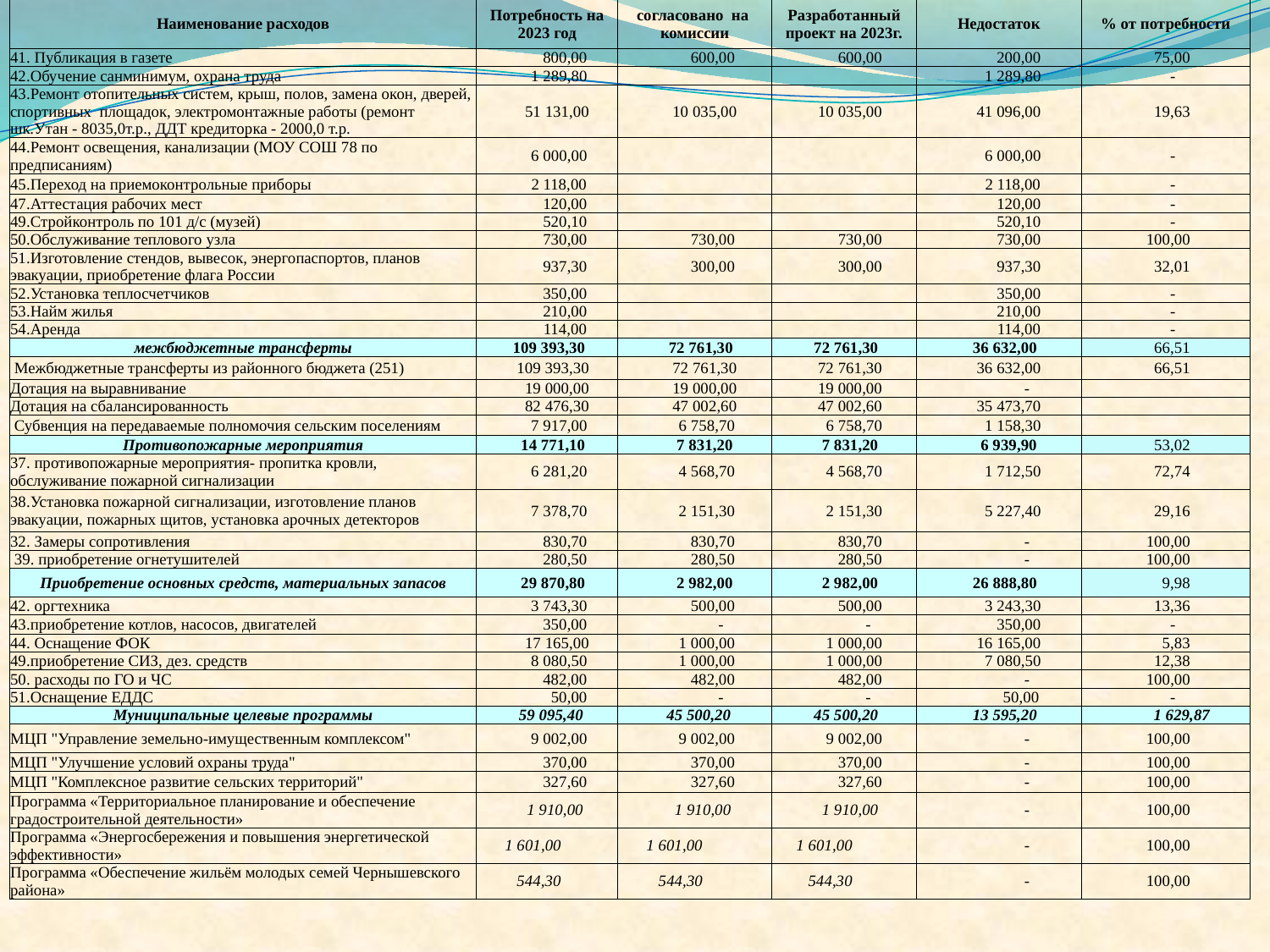

| Наименование расходов | Потребность на 2023 год | согласовано на комиссии | Разработанный проект на 2023г. | Недостаток | % от потребности |
| --- | --- | --- | --- | --- | --- |
| 41. Публикация в газете | 800,00 | 600,00 | 600,00 | 200,00 | 75,00 |
| 42.Обучение санминимум, охрана труда | 1 289,80 |  |  | 1 289,80 | - |
| 43.Ремонт отопительных систем, крыш, полов, замена окон, дверей, спортивных площадок, электромонтажные работы (ремонт шк.Утан - 8035,0т.р., ДДТ кредиторка - 2000,0 т.р. | 51 131,00 | 10 035,00 | 10 035,00 | 41 096,00 | 19,63 |
| 44.Ремонт освещения, канализации (МОУ СОШ 78 по предписаниям) | 6 000,00 |  |  | 6 000,00 | - |
| 45.Переход на приемоконтрольные приборы | 2 118,00 |  |  | 2 118,00 | - |
| 47.Аттестация рабочих мест | 120,00 |  |  | 120,00 | - |
| 49.Стройконтроль по 101 д/с (музей) | 520,10 |  |  | 520,10 | - |
| 50.Обслуживание теплового узла | 730,00 | 730,00 | 730,00 | 730,00 | 100,00 |
| 51.Изготовление стендов, вывесок, энергопаспортов, планов эвакуации, приобретение флага России | 937,30 | 300,00 | 300,00 | 937,30 | 32,01 |
| 52.Установка теплосчетчиков | 350,00 |  |  | 350,00 | - |
| 53.Найм жилья | 210,00 |  |  | 210,00 | - |
| 54.Аренда | 114,00 |  |  | 114,00 | - |
| межбюджетные трансферты | 109 393,30 | 72 761,30 | 72 761,30 | 36 632,00 | 66,51 |
| Межбюджетные трансферты из районного бюджета (251) | 109 393,30 | 72 761,30 | 72 761,30 | 36 632,00 | 66,51 |
| Дотация на выравнивание | 19 000,00 | 19 000,00 | 19 000,00 | - |  |
| Дотация на сбалансированность | 82 476,30 | 47 002,60 | 47 002,60 | 35 473,70 |  |
| Субвенция на передаваемые полномочия сельским поселениям | 7 917,00 | 6 758,70 | 6 758,70 | 1 158,30 |  |
| Противопожарные мероприятия | 14 771,10 | 7 831,20 | 7 831,20 | 6 939,90 | 53,02 |
| 37. противопожарные мероприятия- пропитка кровли, обслуживание пожарной сигнализации | 6 281,20 | 4 568,70 | 4 568,70 | 1 712,50 | 72,74 |
| 38.Установка пожарной сигнализации, изготовление планов эвакуации, пожарных щитов, установка арочных детекторов | 7 378,70 | 2 151,30 | 2 151,30 | 5 227,40 | 29,16 |
| 32. Замеры сопротивления | 830,70 | 830,70 | 830,70 | - | 100,00 |
| 39. приобретение огнетушителей | 280,50 | 280,50 | 280,50 | - | 100,00 |
| Приобретение основных средств, материальных запасов | 29 870,80 | 2 982,00 | 2 982,00 | 26 888,80 | 9,98 |
| 42. оргтехника | 3 743,30 | 500,00 | 500,00 | 3 243,30 | 13,36 |
| 43.приобретение котлов, насосов, двигателей | 350,00 | - | - | 350,00 | - |
| 44. Оснащение ФОК | 17 165,00 | 1 000,00 | 1 000,00 | 16 165,00 | 5,83 |
| 49.приобретение СИЗ, дез. средств | 8 080,50 | 1 000,00 | 1 000,00 | 7 080,50 | 12,38 |
| 50. расходы по ГО и ЧС | 482,00 | 482,00 | 482,00 | - | 100,00 |
| 51.Оснащение ЕДДС | 50,00 | - | - | 50,00 | - |
| Муниципальные целевые программы | 59 095,40 | 45 500,20 | 45 500,20 | 13 595,20 | 1 629,87 |
| МЦП "Управление земельно-имущественным комплексом" | 9 002,00 | 9 002,00 | 9 002,00 | - | 100,00 |
| МЦП "Улучшение условий охраны труда" | 370,00 | 370,00 | 370,00 | - | 100,00 |
| МЦП "Комплексное развитие сельских территорий" | 327,60 | 327,60 | 327,60 | - | 100,00 |
| Программа «Территориальное планирование и обеспечение градостроительной деятельности» | 1 910,00 | 1 910,00 | 1 910,00 | - | 100,00 |
| Программа «Энергосбережения и повышения энергетической эффективности» | 1 601,00 | 1 601,00 | 1 601,00 | - | 100,00 |
| Программа «Обеспечение жильём молодых семей Чернышевского района» | 544,30 | 544,30 | 544,30 | - | 100,00 |